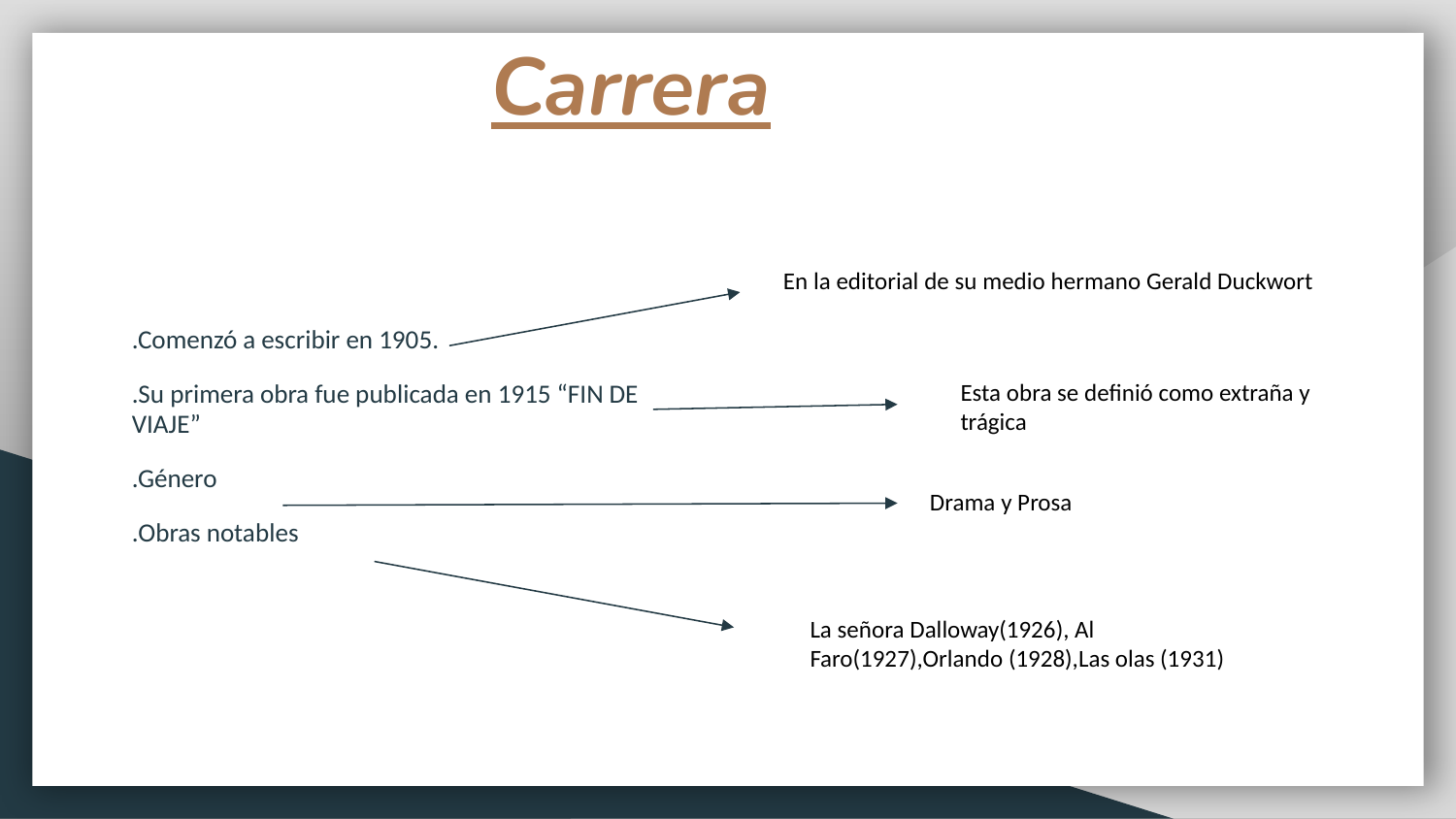

# Carrera

En la editorial de su medio hermano Gerald Duckwort
.Comenzó a escribir en 1905.
.Su primera obra fue publicada en 1915 “FIN DE VIAJE”
.Género
.Obras notables
Esta obra se definió como extraña y trágica
Drama y Prosa
La señora Dalloway(1926), Al Faro(1927),Orlando (1928),Las olas (1931)